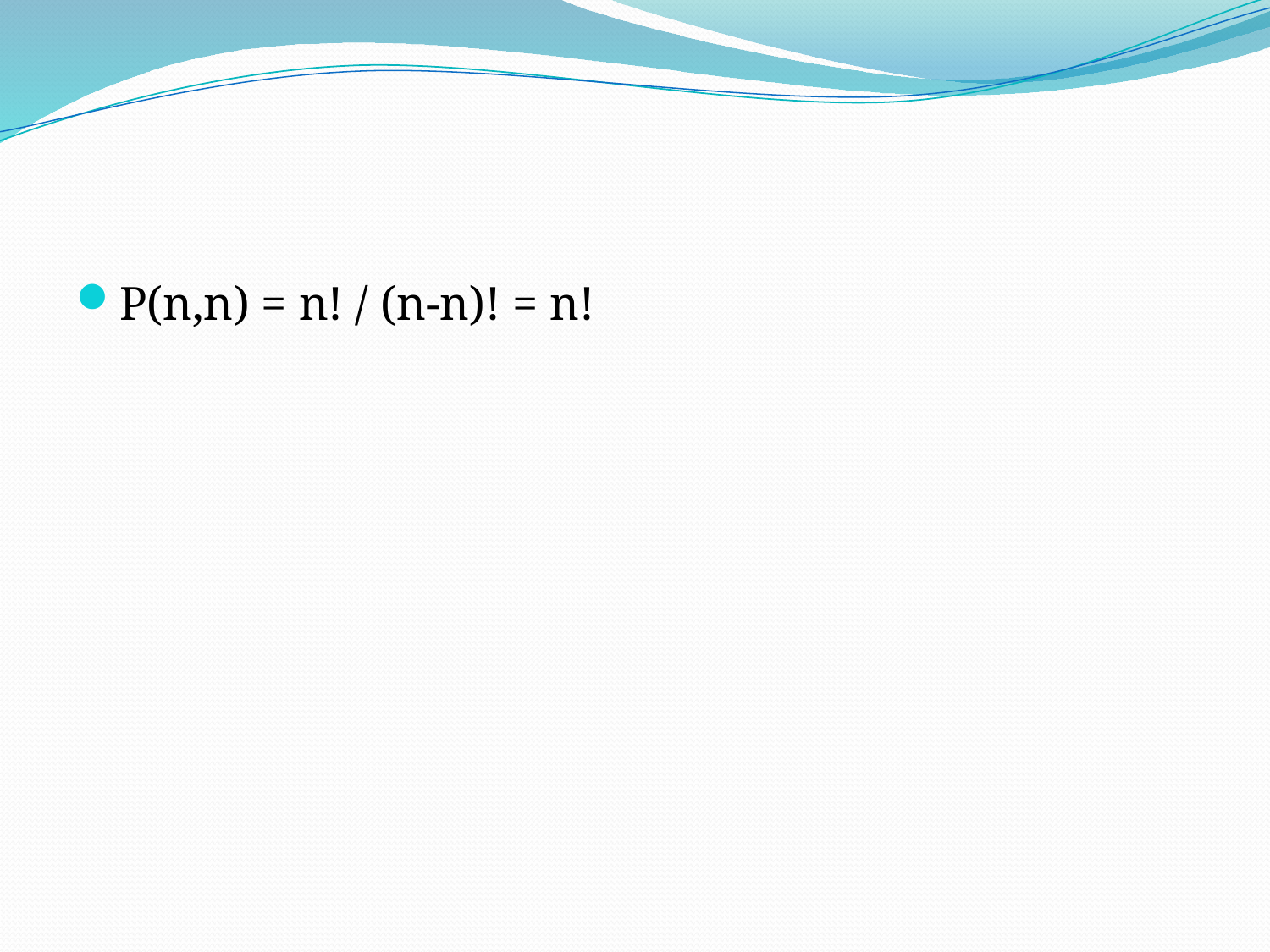

#
P(n,n) = n! / (n-n)! = n!